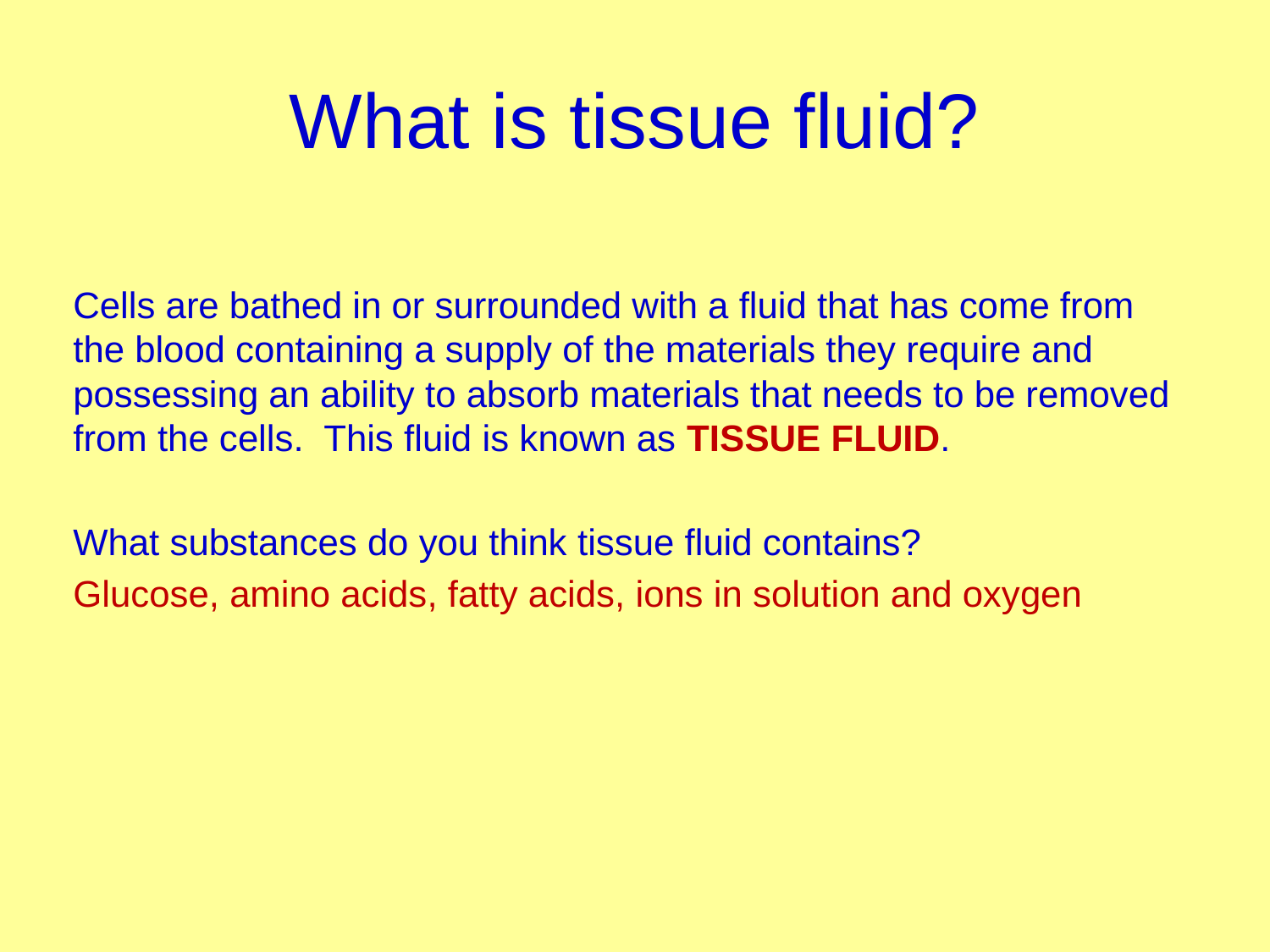

# What is tissue fluid?
Cells are bathed in or surrounded with a fluid that has come from the blood containing a supply of the materials they require and possessing an ability to absorb materials that needs to be removed from the cells.  This fluid is known as TISSUE FLUID.

What substances do you think tissue fluid contains?
Glucose, amino acids, fatty acids, ions in solution and oxygen